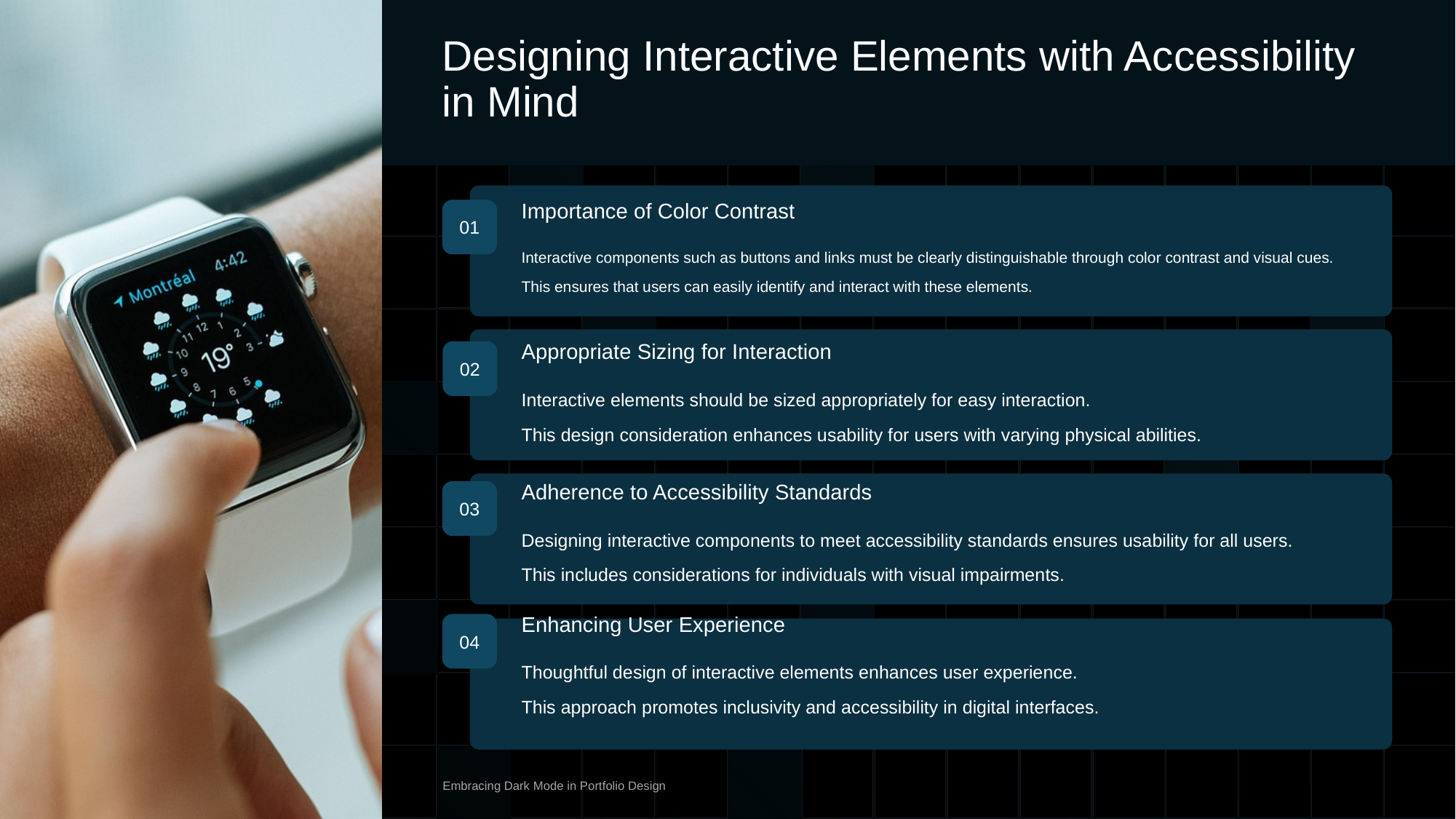

Designing Interactive Elements with Accessibility in Mind

01
Importance of Color Contrast
Interactive components such as buttons and links must be clearly distinguishable through color contrast and visual cues.
This ensures that users can easily identify and interact with these elements.

Appropriate Sizing for Interaction

02
Interactive elements should be sized appropriately for easy interaction.
This design consideration enhances usability for users with varying physical abilities.

03
Adherence to Accessibility Standards
Designing interactive components to meet accessibility standards ensures usability for all users.
This includes considerations for individuals with visual impairments.
Enhancing User Experience

04

Thoughtful design of interactive elements enhances user experience.
This approach promotes inclusivity and accessibility in digital interfaces.

Embracing Dark Mode in Portfolio Design